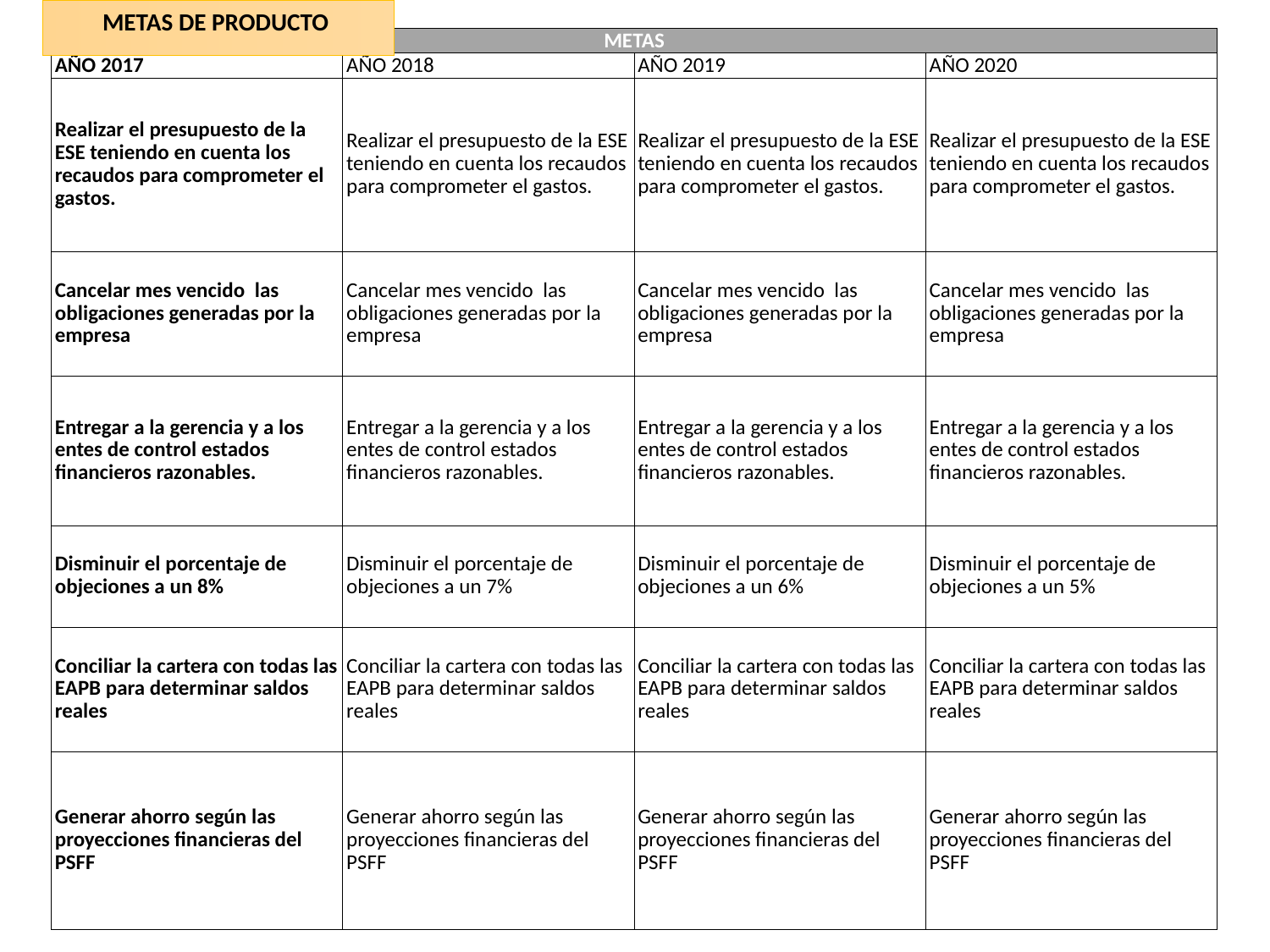

METAS DE PRODUCTO
| METAS |  |  |  |
| --- | --- | --- | --- |
| AÑO 2017 | AÑO 2018 | AÑO 2019 | AÑO 2020 |
| Realizar el presupuesto de la ESE teniendo en cuenta los recaudos para comprometer el gastos. | Realizar el presupuesto de la ESE teniendo en cuenta los recaudos para comprometer el gastos. | Realizar el presupuesto de la ESE teniendo en cuenta los recaudos para comprometer el gastos. | Realizar el presupuesto de la ESE teniendo en cuenta los recaudos para comprometer el gastos. |
| Cancelar mes vencido las obligaciones generadas por la empresa | Cancelar mes vencido las obligaciones generadas por la empresa | Cancelar mes vencido las obligaciones generadas por la empresa | Cancelar mes vencido las obligaciones generadas por la empresa |
| Entregar a la gerencia y a los entes de control estados financieros razonables. | Entregar a la gerencia y a los entes de control estados financieros razonables. | Entregar a la gerencia y a los entes de control estados financieros razonables. | Entregar a la gerencia y a los entes de control estados financieros razonables. |
| Disminuir el porcentaje de objeciones a un 8% | Disminuir el porcentaje de objeciones a un 7% | Disminuir el porcentaje de objeciones a un 6% | Disminuir el porcentaje de objeciones a un 5% |
| Conciliar la cartera con todas las EAPB para determinar saldos reales | Conciliar la cartera con todas las EAPB para determinar saldos reales | Conciliar la cartera con todas las EAPB para determinar saldos reales | Conciliar la cartera con todas las EAPB para determinar saldos reales |
| Generar ahorro según las proyecciones financieras del PSFF | Generar ahorro según las proyecciones financieras del PSFF | Generar ahorro según las proyecciones financieras del PSFF | Generar ahorro según las proyecciones financieras del PSFF |